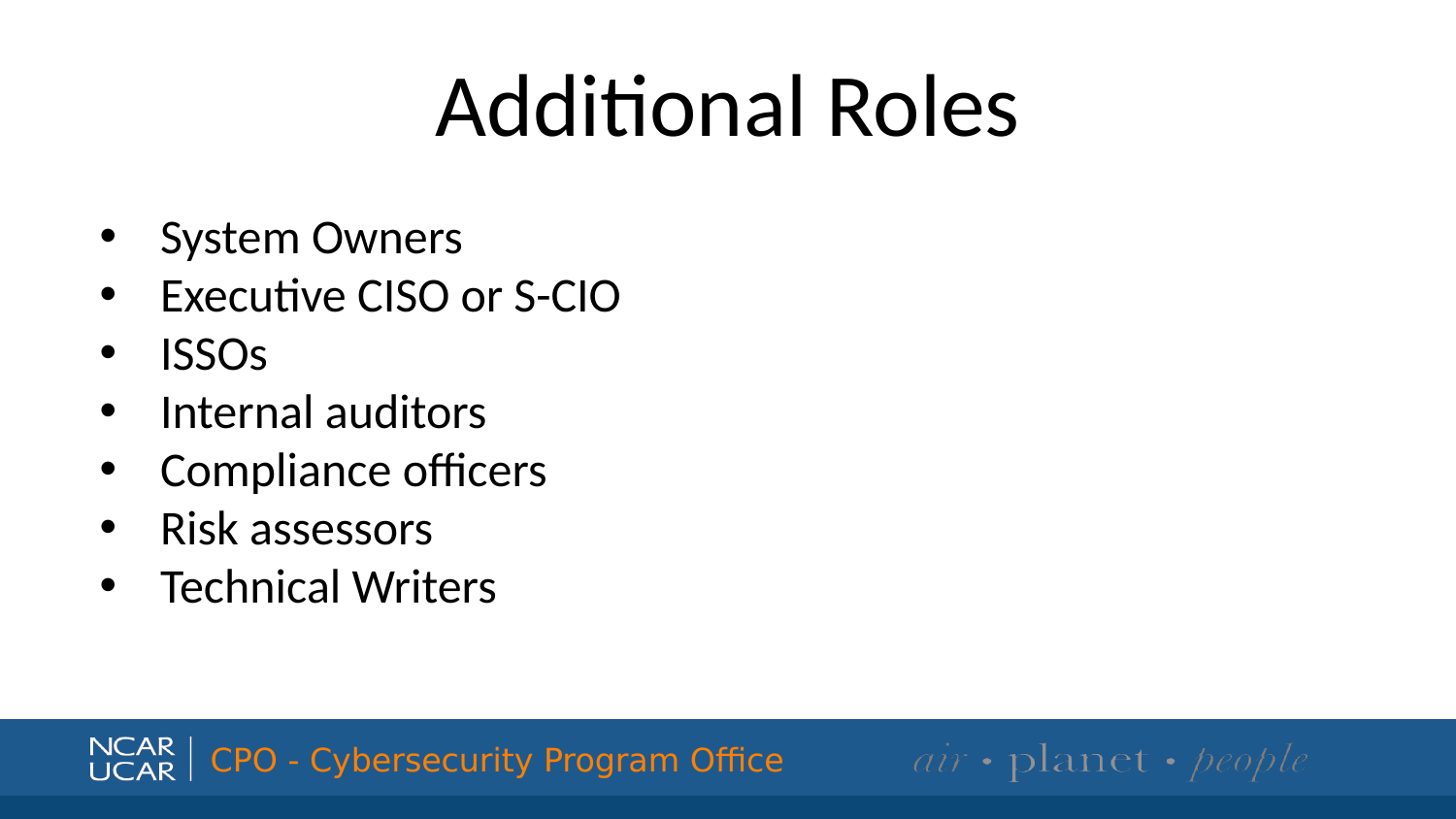

# Additional Roles
System Owners
Executive CISO or S-CIO
ISSOs
Internal auditors
Compliance officers
Risk assessors
Technical Writers